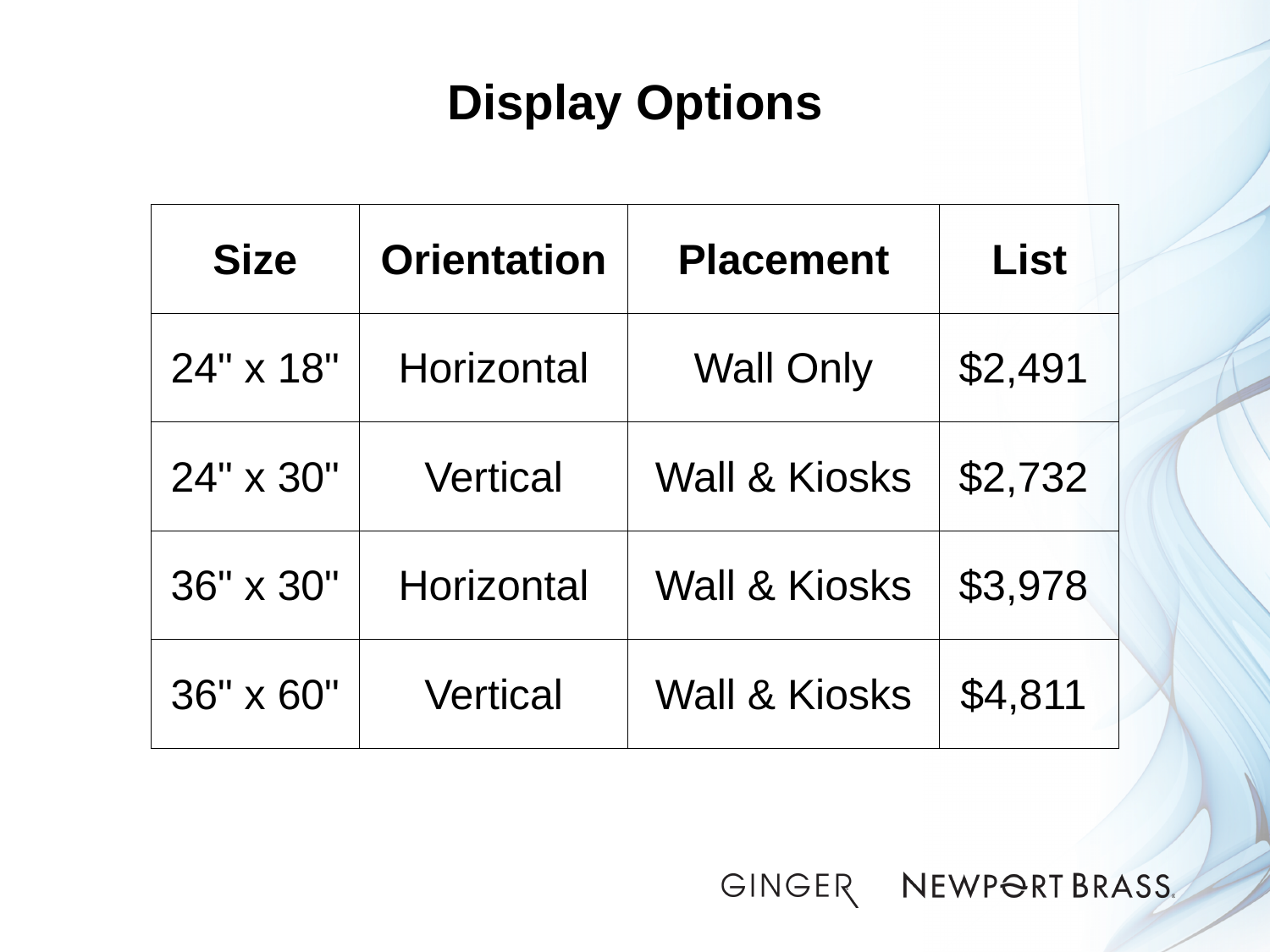

Display Options
| Size | Orientation | Placement | List |
| --- | --- | --- | --- |
| 24" x 18" | Horizontal | Wall Only | $2,491 |
| 24" x 30" | Vertical | Wall & Kiosks | $2,732 |
| 36" x 30" | Horizontal | Wall & Kiosks | $3,978 |
| 36" x 60" | Vertical | Wall & Kiosks | $4,811 |